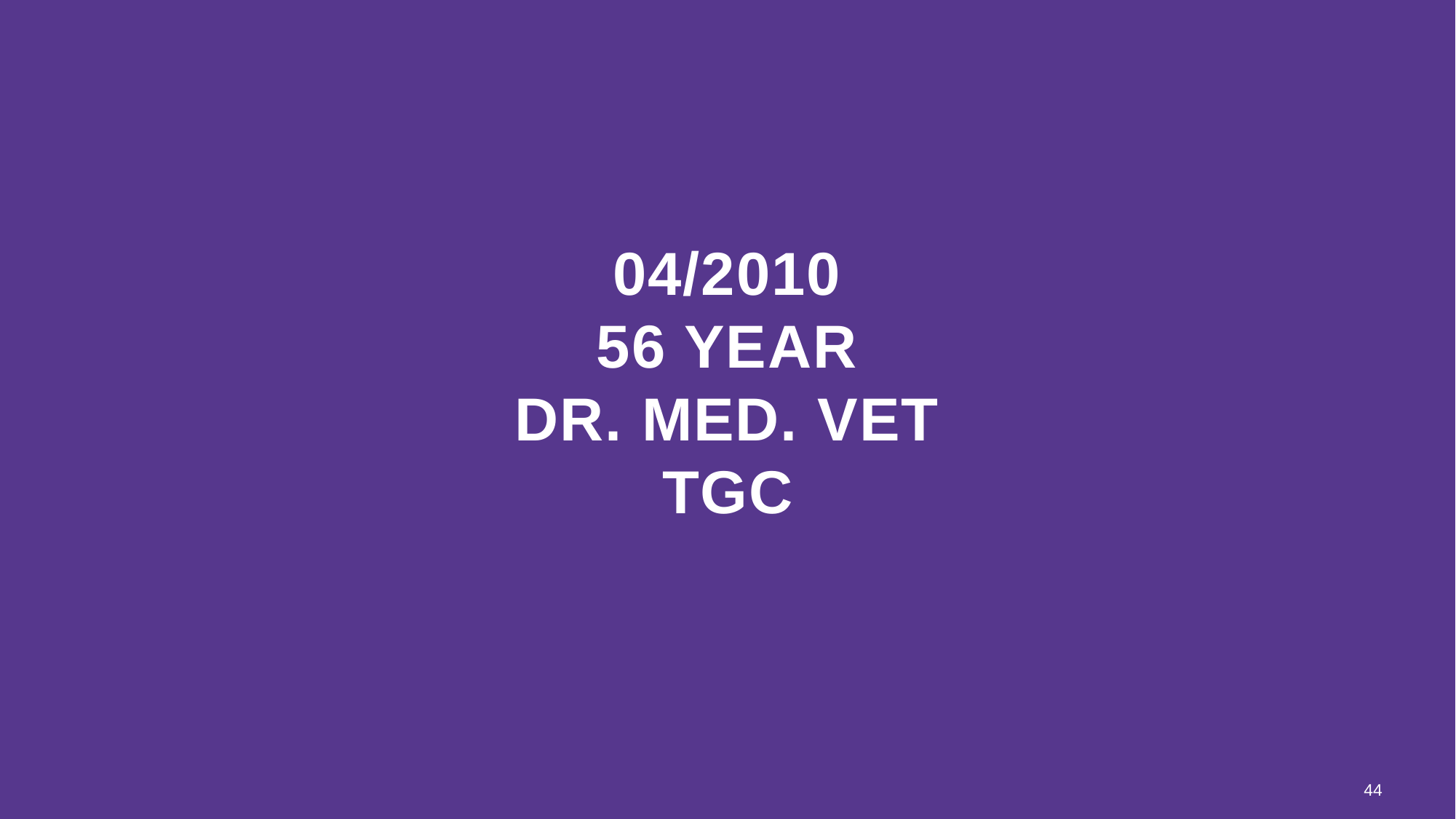

# 04/2010 56 year Dr. med. vet TGC
44